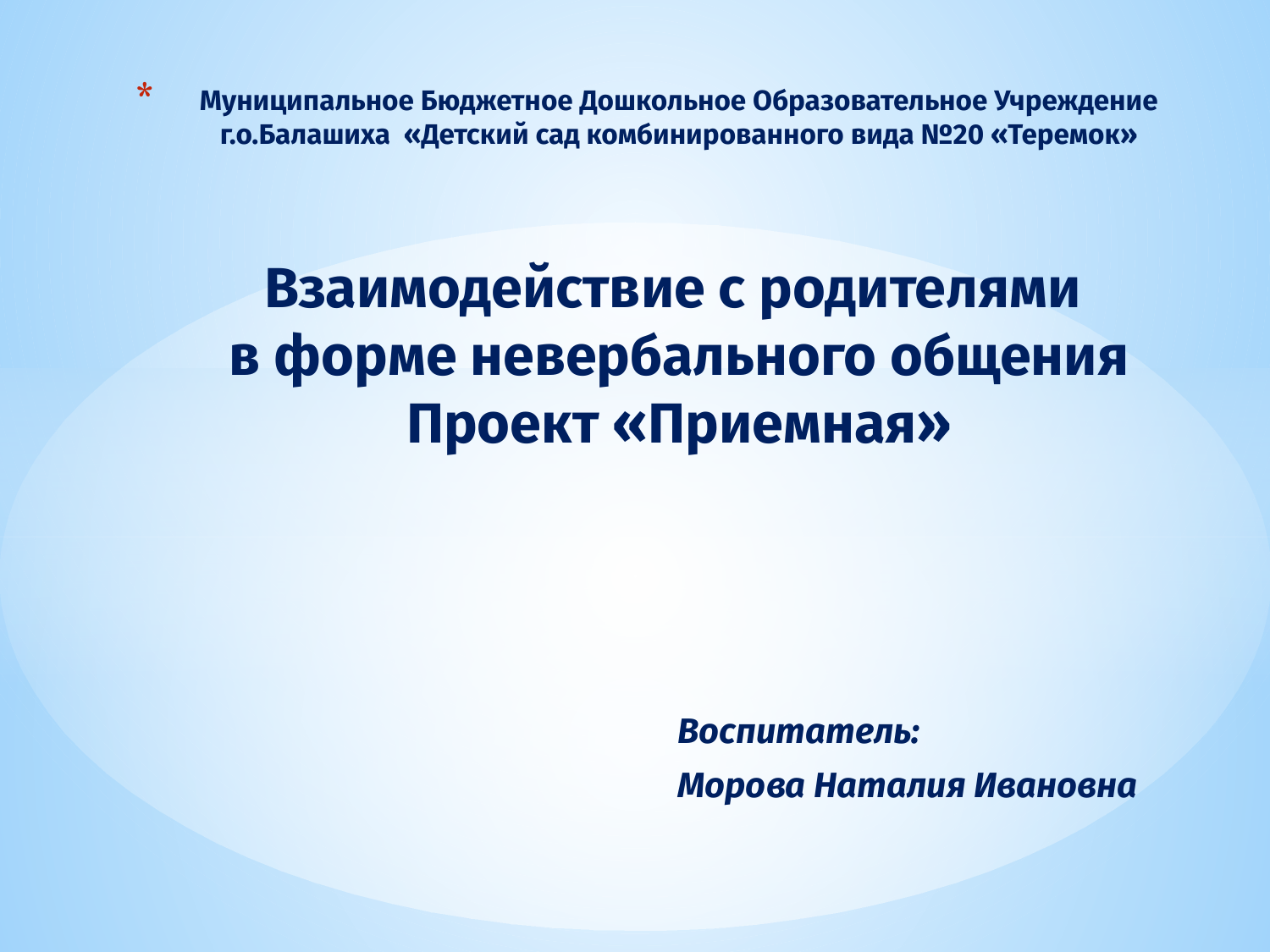

# Муниципальное Бюджетное Дошкольное Образовательное Учреждение г.о.Балашиха  «Детский сад комбинированного вида №20 «Теремок» Взаимодействие с родителями в форме невербального общения Проект «Приемная»
Воспитатель:
Морова Наталия Ивановна